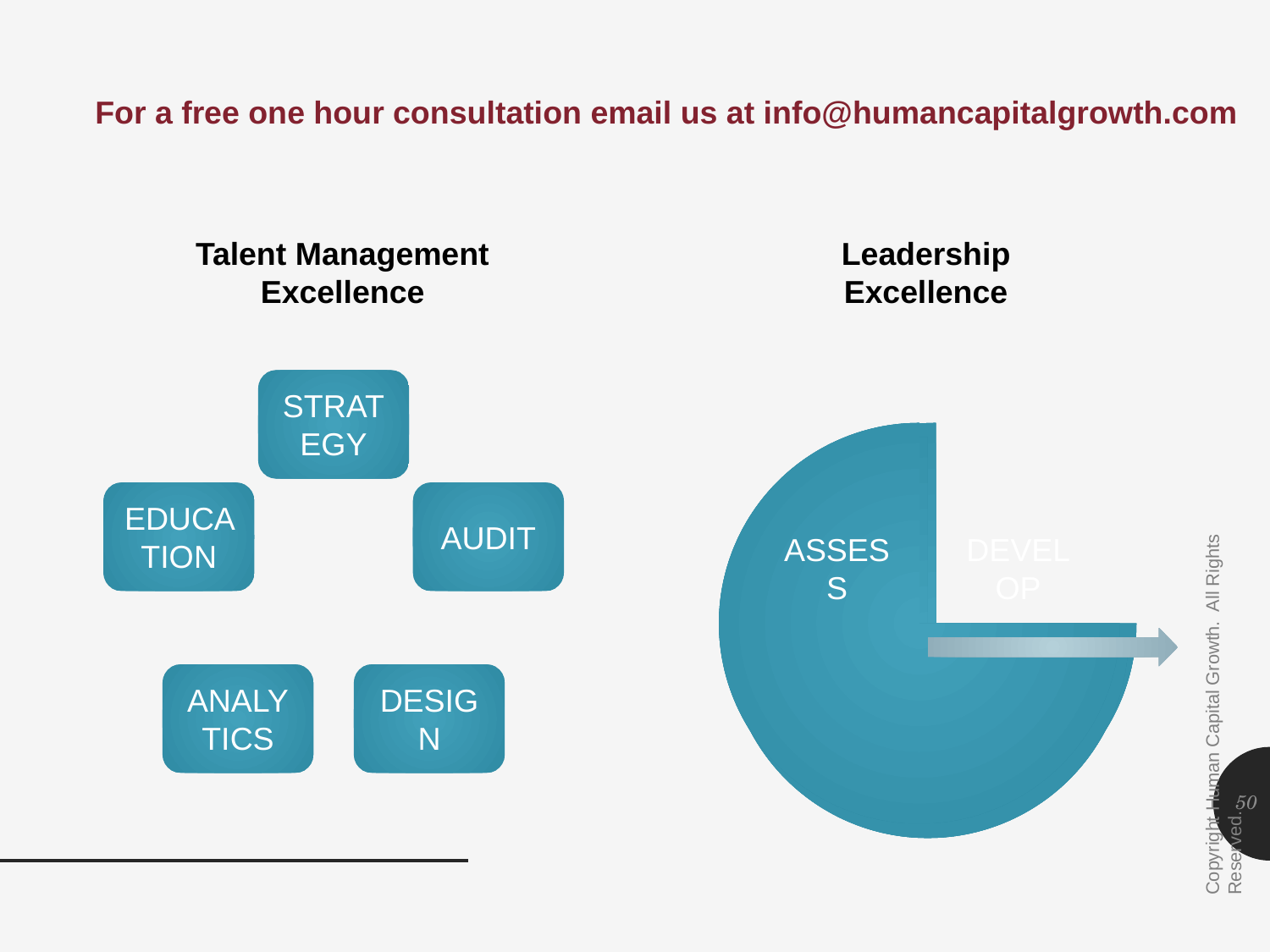

For a free one hour consultation email us at info@humancapitalgrowth.com
Talent Management Excellence
Leadership Excellence
DEVELOP
ALIGN
ASSESS
STRATEGY
AUDIT
DESIGN
ANALYTICS
EDUCATION
50